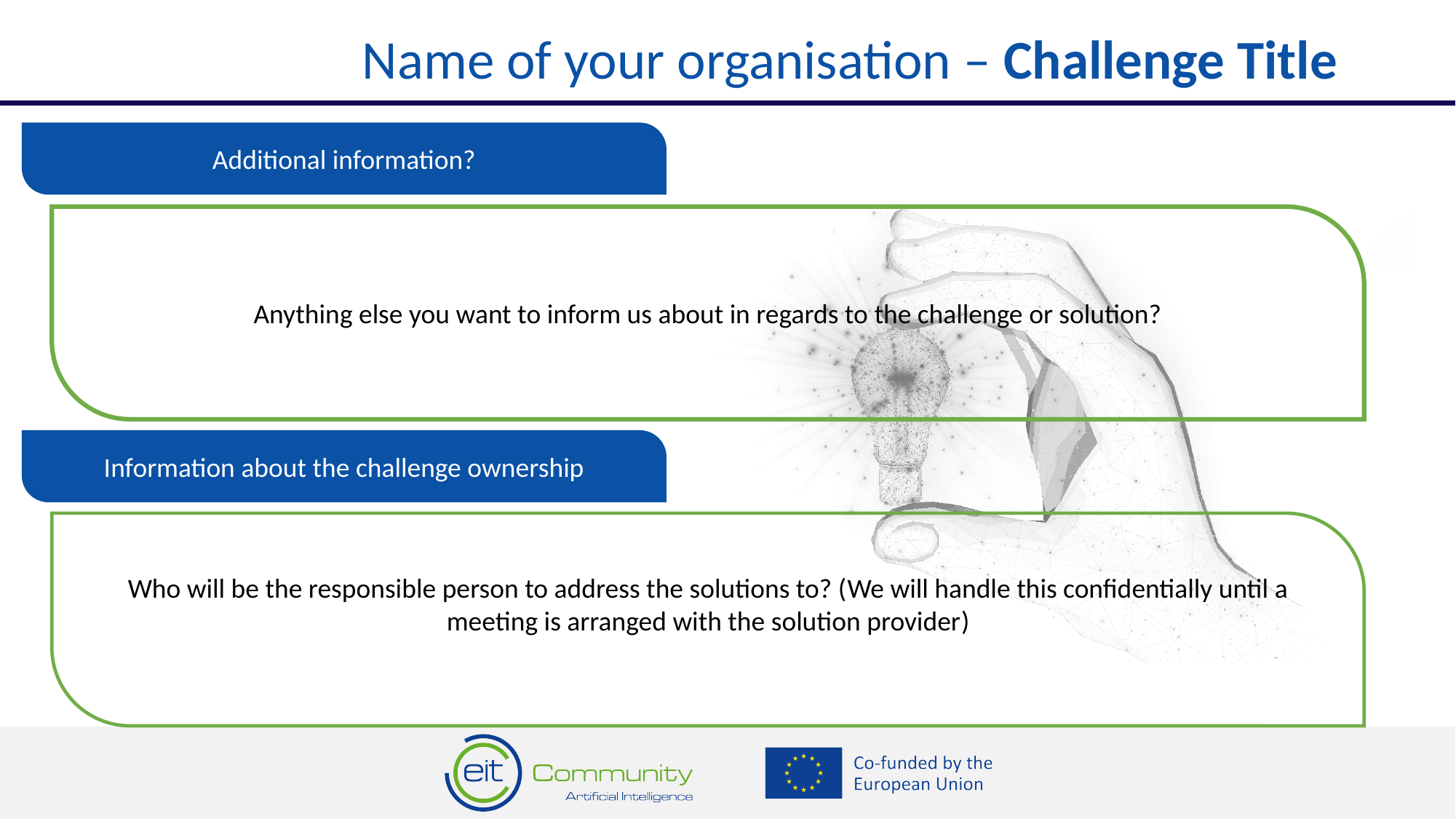

Name of your organisation – Challenge Title
Additional information?
Anything else you want to inform us about in regards to the challenge or solution?
Information about the challenge ownership
Who will be the responsible person to address the solutions to? (We will handle this confidentially until a meeting is arranged with the solution provider)